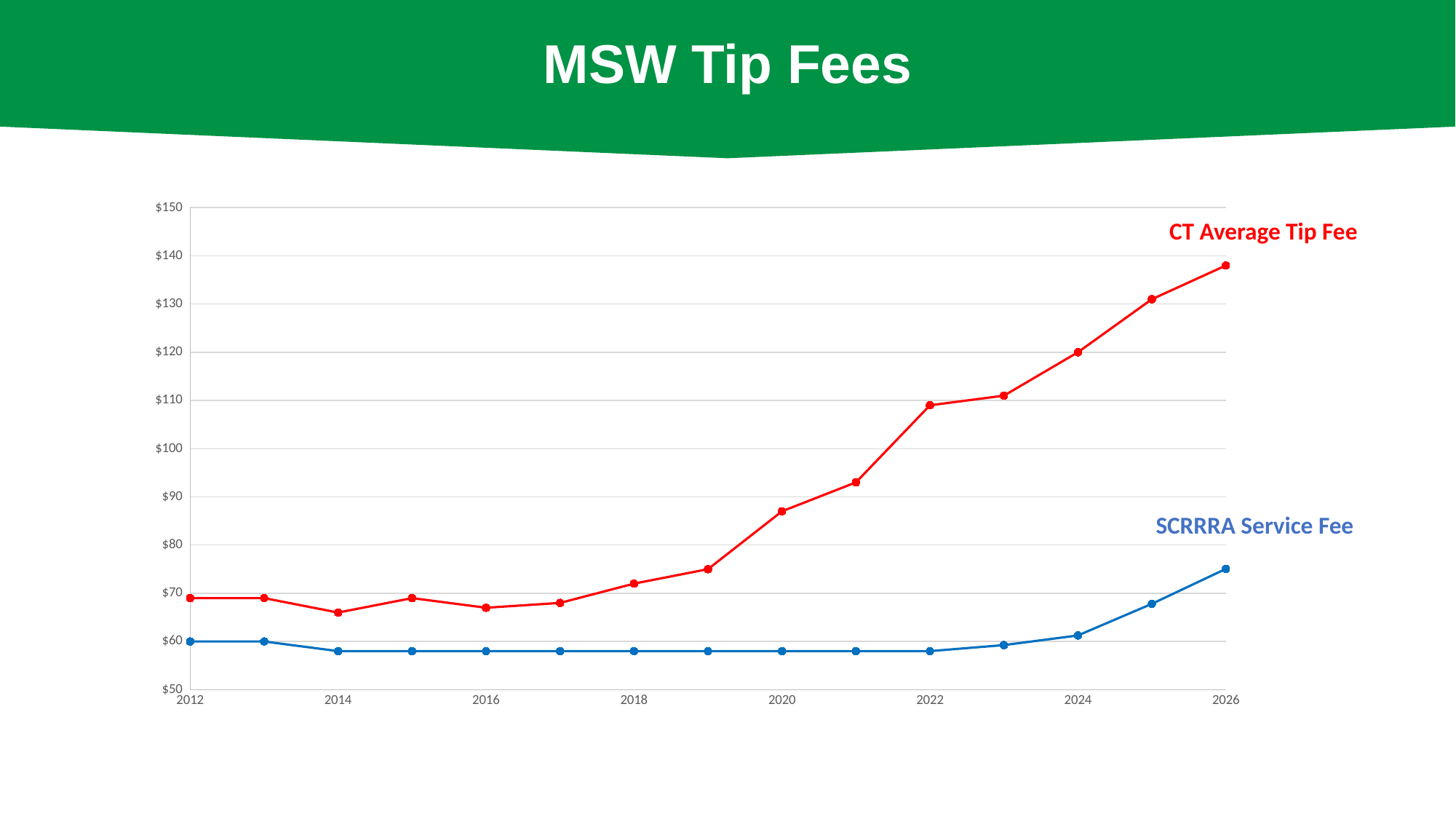

MSW Tip Fees

### Chart

| Category | MIRA Hartford MSW Tip Fees | SCRRRA Service Fee |
|---|---|---|
CT Average Tip Fee
SCRRRA Service Fee